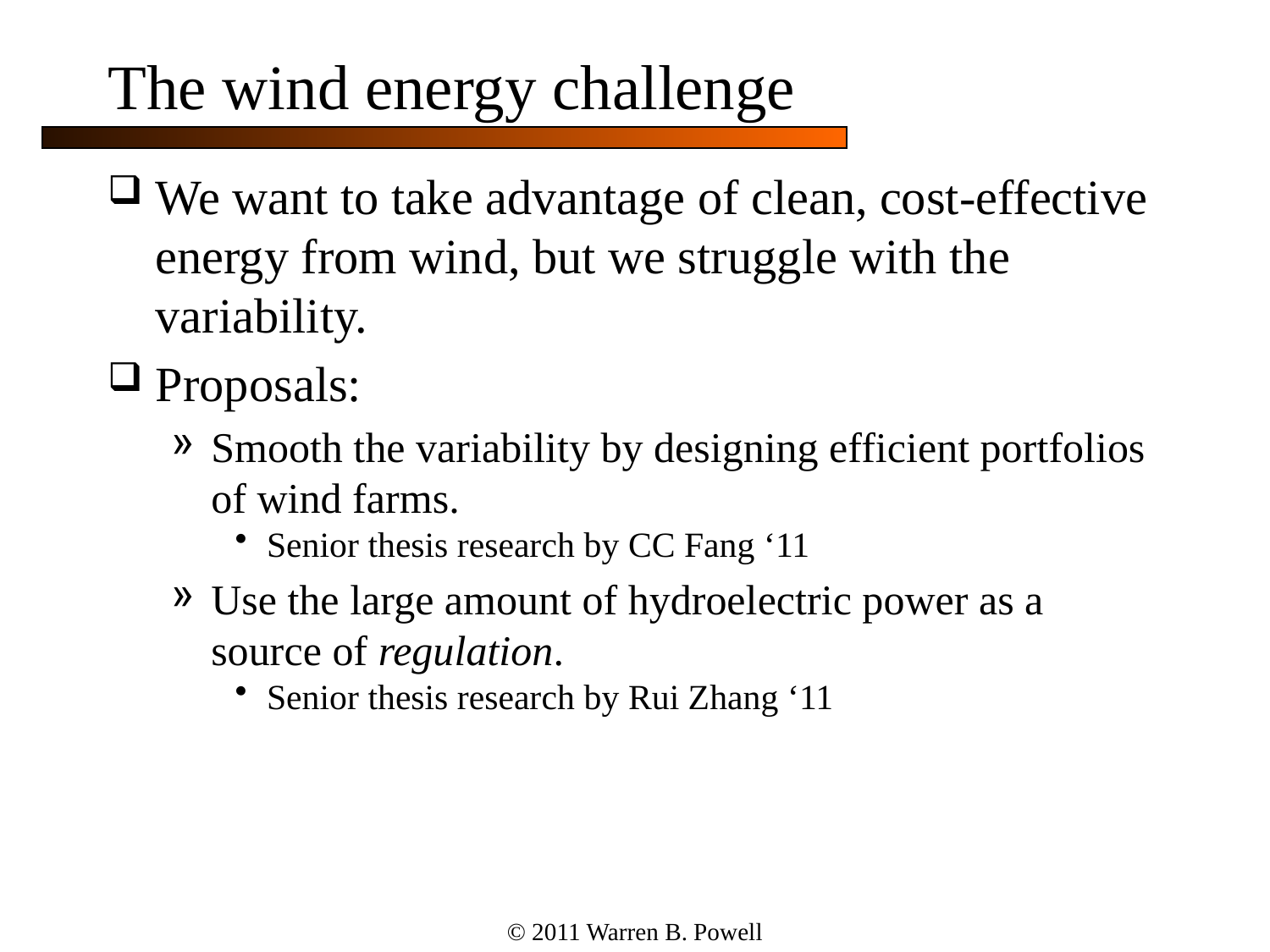

# The wind energy challenge
We want to take advantage of clean, cost-effective energy from wind, but we struggle with the variability.
Proposals:
Smooth the variability by designing efficient portfolios of wind farms.
Senior thesis research by CC Fang ‘11
Use the large amount of hydroelectric power as a source of regulation.
Senior thesis research by Rui Zhang ‘11
© 2011 Warren B. Powell